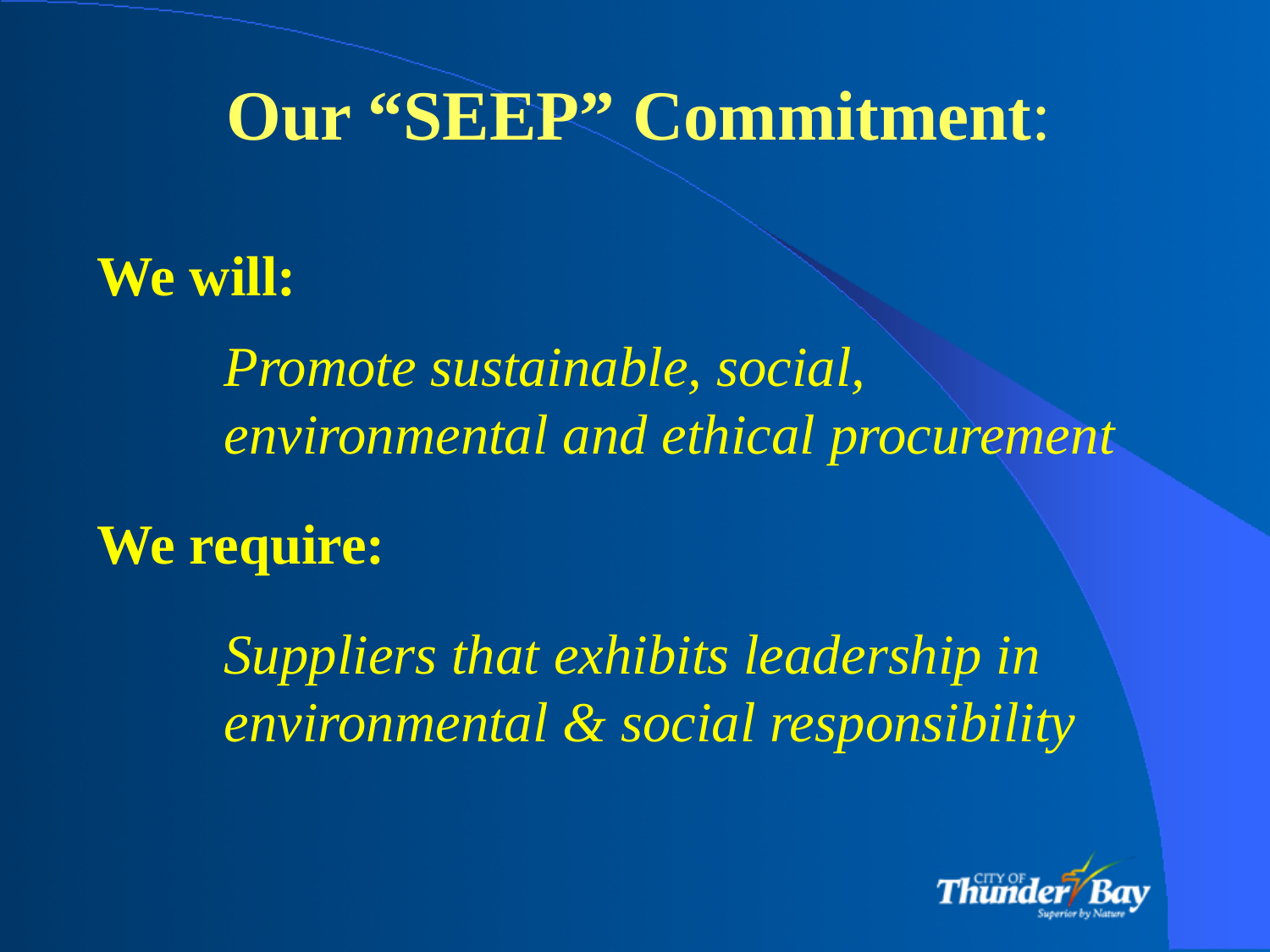

Our “SEEP” Commitment:
We will:

	Promote sustainable, social,
   	environmental and ethical procurement

We require:

   	Suppliers that exhibits leadership in
  	environmental & social responsibility